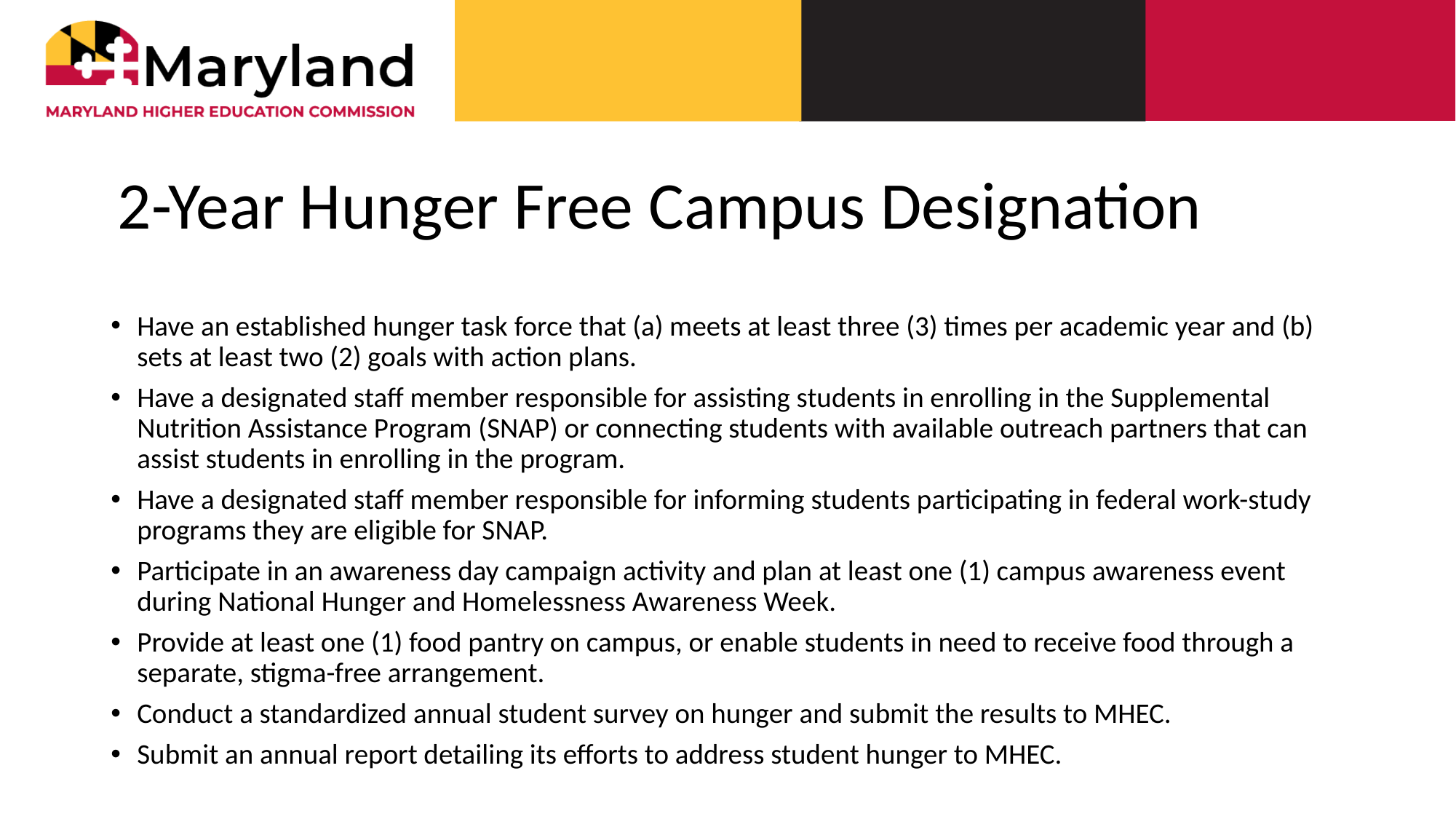

# 2-Year Hunger Free Campus Designation

Have an established hunger task force that (a) meets at least three (3) times per academic year and (b) sets at least two (2) goals with action plans.
Have a designated staff member responsible for assisting students in enrolling in the Supplemental Nutrition Assistance Program (SNAP) or connecting students with available outreach partners that can assist students in enrolling in the program.
Have a designated staff member responsible for informing students participating in federal work-study programs they are eligible for SNAP.
Participate in an awareness day campaign activity and plan at least one (1) campus awareness event during National Hunger and Homelessness Awareness Week.
Provide at least one (1) food pantry on campus, or enable students in need to receive food through a separate, stigma-free arrangement.
Conduct a standardized annual student survey on hunger and submit the results to MHEC.
Submit an annual report detailing its efforts to address student hunger to MHEC.